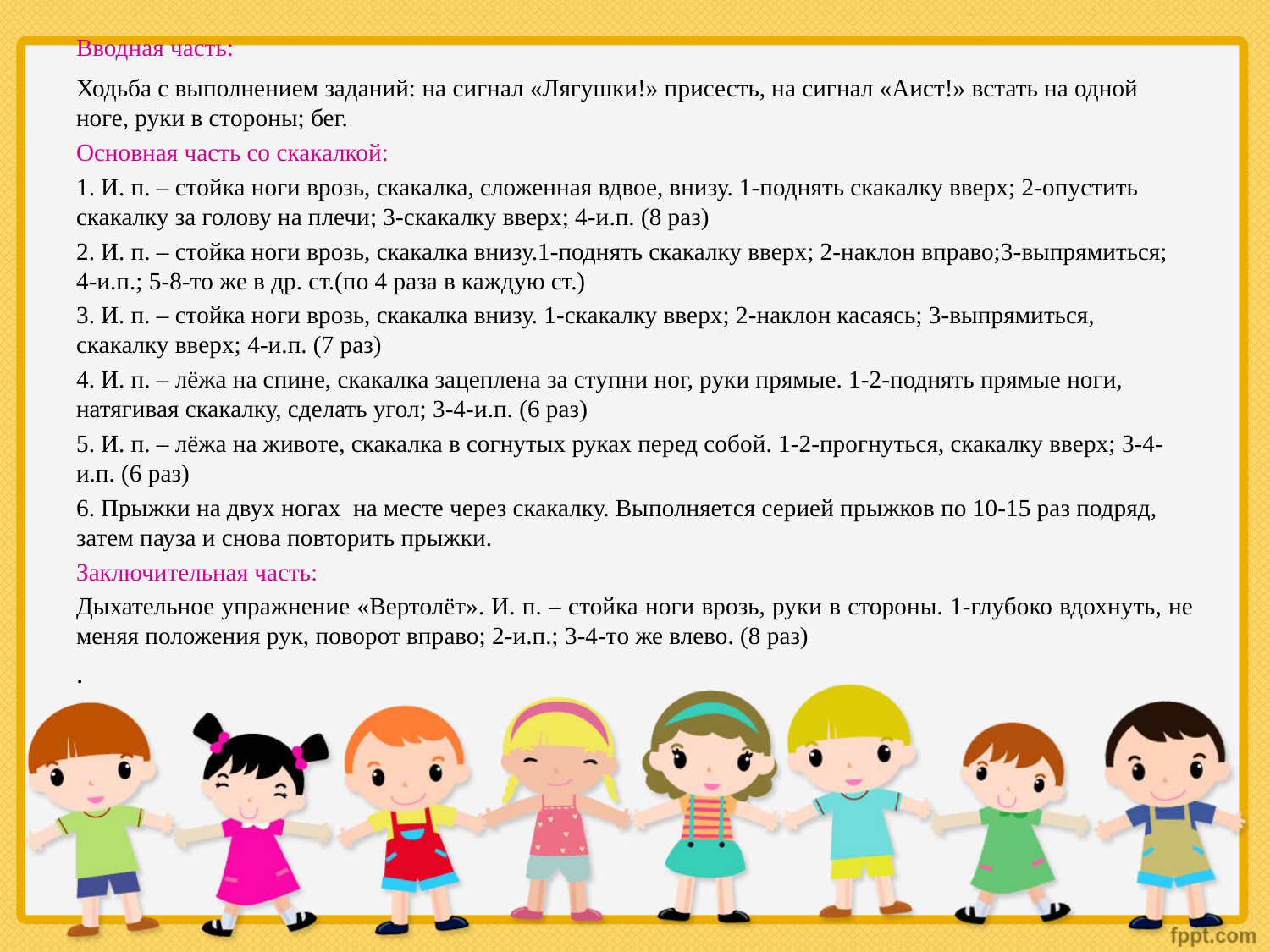

# Вводная часть:
Ходьба с выполнением заданий: на сигнал «Лягушки!» присесть, на сигнал «Аист!» встать на одной ноге, руки в стороны; бег.
Основная часть со скакалкой:
1. И. п. – стойка ноги врозь, скакалка, сложенная вдвое, внизу. 1-поднять скакалку вверх; 2-опустить скакалку за голову на плечи; 3-скакалку вверх; 4-и.п. (8 раз)
2. И. п. – стойка ноги врозь, скакалка внизу.1-поднять скакалку вверх; 2-наклон вправо;3-выпрямиться; 4-и.п.; 5-8-то же в др. ст.(по 4 раза в каждую ст.)
3. И. п. – стойка ноги врозь, скакалка внизу. 1-скакалку вверх; 2-наклон касаясь; 3-выпрямиться, скакалку вверх; 4-и.п. (7 раз)
4. И. п. – лёжа на спине, скакалка зацеплена за ступни ног, руки прямые. 1-2-поднять прямые ноги, натягивая скакалку, сделать угол; 3-4-и.п. (6 раз)
5. И. п. – лёжа на животе, скакалка в согнутых руках перед собой. 1-2-прогнуться, скакалку вверх; 3-4-и.п. (6 раз)
6. Прыжки на двух ногах  на месте через скакалку. Выполняется серией прыжков по 10-15 раз подряд, затем пауза и снова повторить прыжки.
Заключительная часть:
Дыхательное упражнение «Вертолёт». И. п. – стойка ноги врозь, руки в стороны. 1-глубоко вдохнуть, не меняя положения рук, поворот вправо; 2-и.п.; 3-4-то же влево. (8 раз)
.